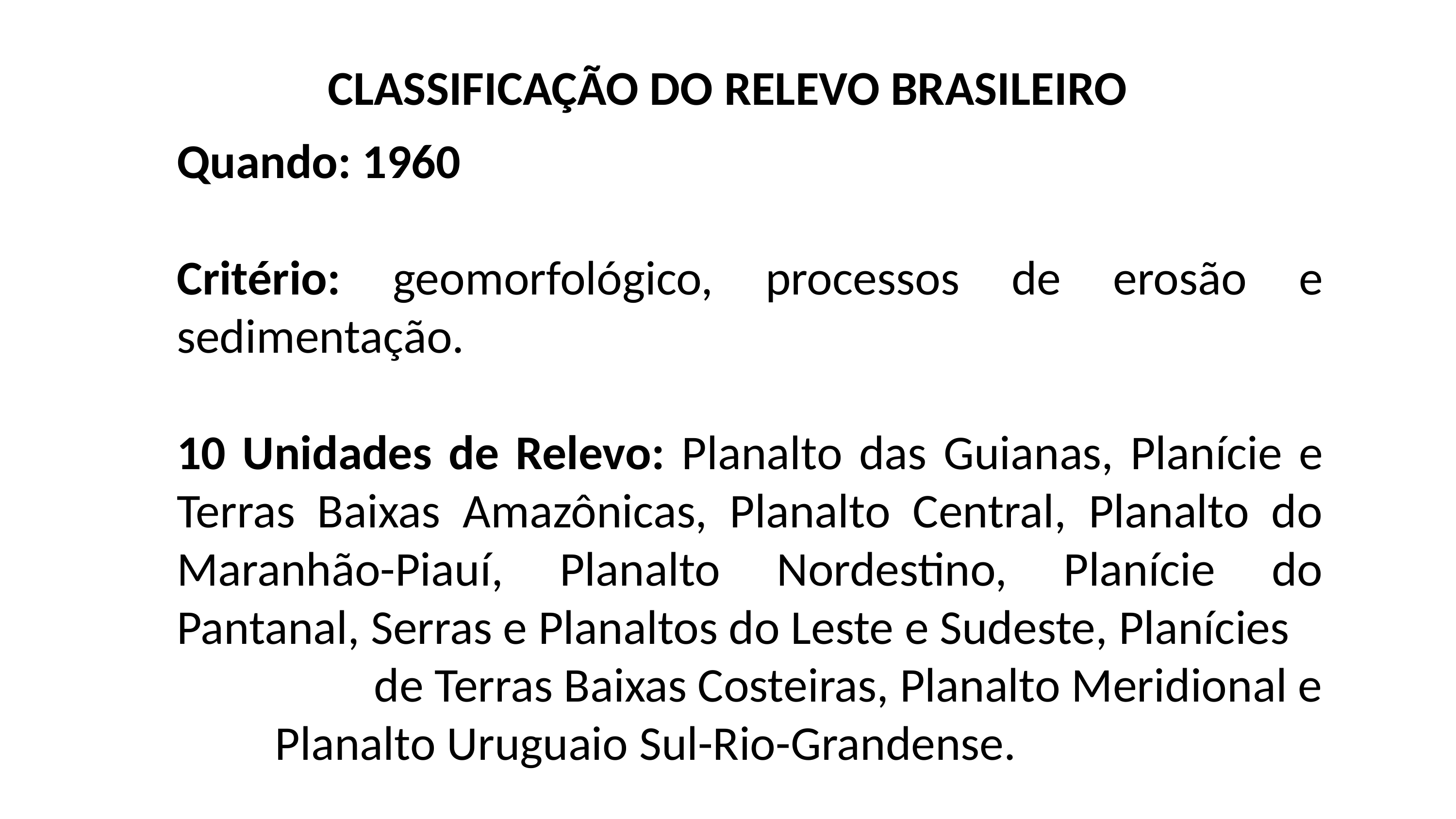

CLASSIFICAÇÃO DO RELEVO BRASILEIRO
Quando: 1960

Critério: geomorfológico, processos de erosão e sedimentação.

10 Unidades de Relevo: Planalto das Guianas, Planície e Terras Baixas Amazônicas, Planalto Central, Planalto do Maranhão-Piauí, Planalto Nordestino, Planície do Pantanal, Serras e Planaltos do Leste e Sudeste, Planícies                      de Terras Baixas Costeiras, Planalto Meridional e          Planalto Uruguaio Sul-Rio-Grandense.